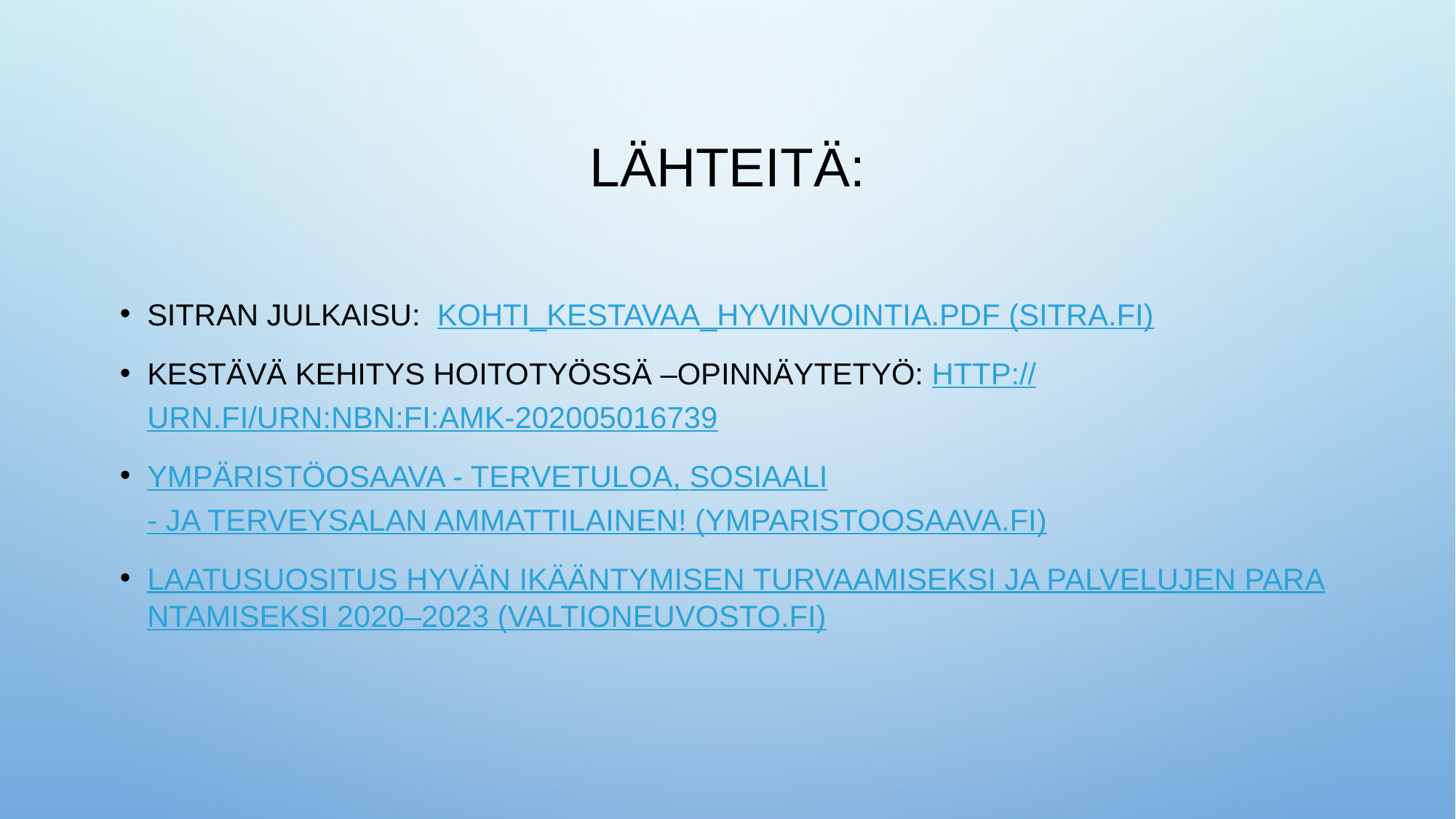

# Lähteitä:
Sitran julkaisu:  Kohti_kestavaa_hyvinvointia.pdf (sitra.fi)
Kestävä kehitys hoitotyössä –opinnäytetyö: http://urn.fi/URN:NBN:fi:amk-202005016739
Ympäristöosaava - Tervetuloa, sosiaali- ja terveysalan ammattilainen! (ymparistoosaava.fi)
Laatusuositus hyvän ikääntymisen turvaamiseksi ja palvelujen parantamiseksi 2020–2023 (valtioneuvosto.fi)